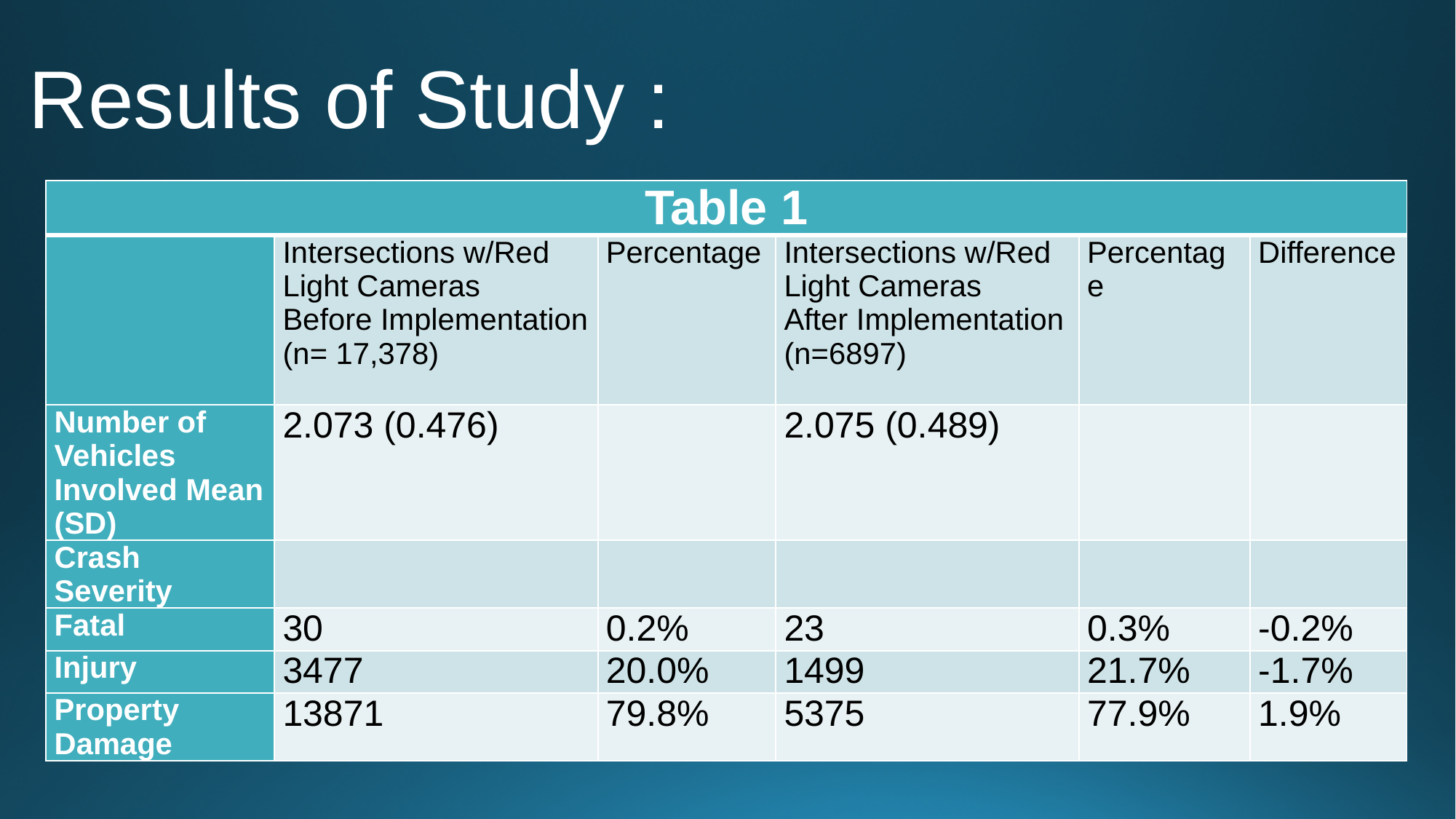

# Results of Study :
| Table 1 |  |  |  |  |  |
| --- | --- | --- | --- | --- | --- |
|  | Intersections w/Red Light Cameras Before Implementation (n= 17,378) | Percentage | Intersections w/Red Light Cameras After Implementation (n=6897) | Percentage | Difference |
| Number of Vehicles Involved Mean (SD) | 2.073 (0.476) |  | 2.075 (0.489) |  |  |
| Crash Severity |  |  |  |  |  |
| Fatal | 30 | 0.2% | 23 | 0.3% | -0.2% |
| Injury | 3477 | 20.0% | 1499 | 21.7% | -1.7% |
| Property Damage | 13871 | 79.8% | 5375 | 77.9% | 1.9% |